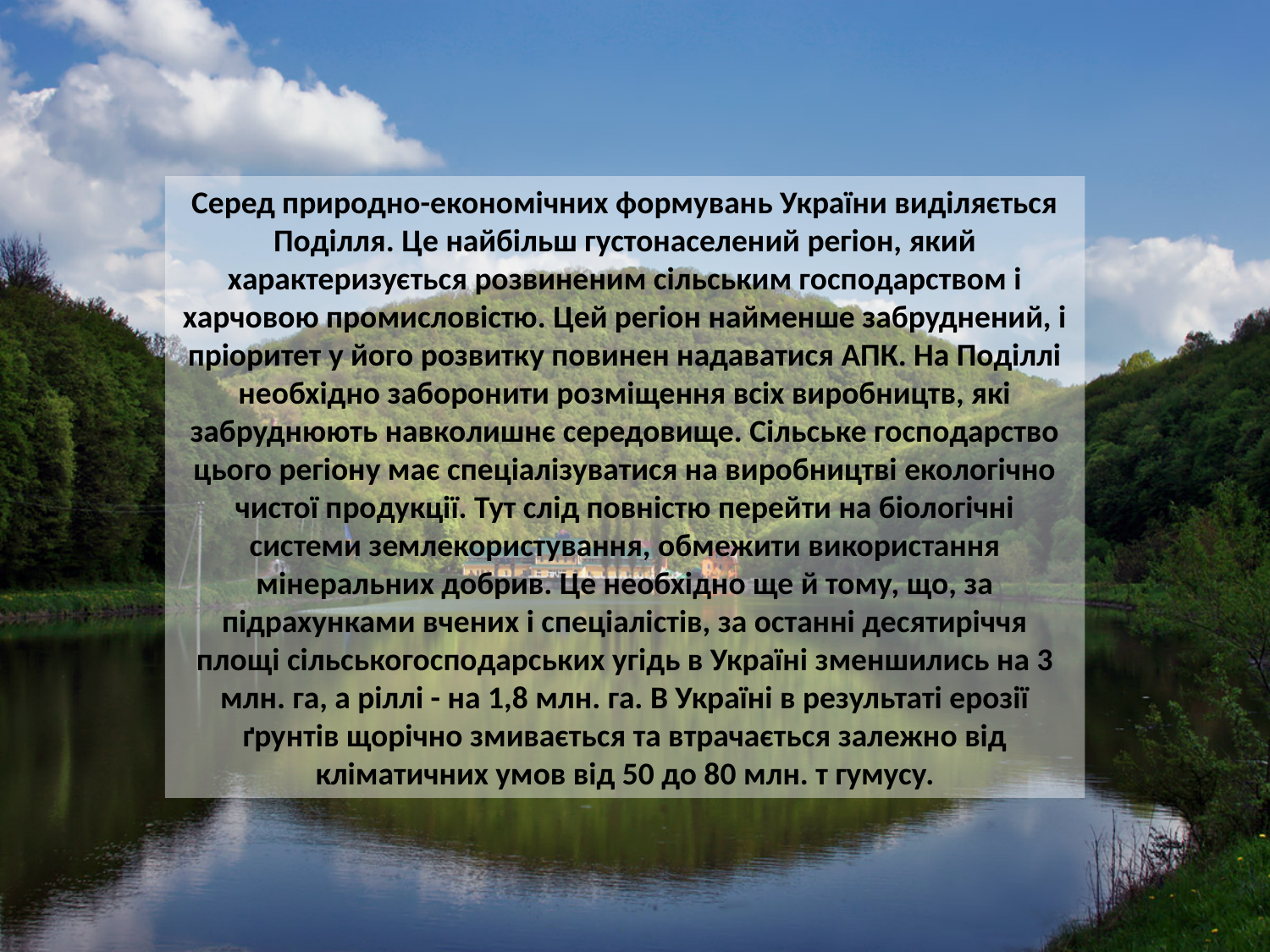

Серед природно-економічних формувань України виділяється Поділля. Це найбільш густонаселений регіон, який характеризується розвиненим сільським господарством і харчовою промисловістю. Цей регіон найменше забруднений, і пріоритет у його розвитку повинен надаватися АПК. На Поділлі необхідно заборонити розміщення всіх виробництв, які забруднюють навколишнє середовище. Сільське господарство цього регіону має спеціалізуватися на виробництві екологічно чистої продукції. Тут слід повністю перейти на біологічні системи землекористування, обмежити використання мінеральних добрив. Це необхідно ще й тому, що, за підрахунками вчених і спеціалістів, за останні десятиріччя площі сільськогосподарських угідь в Україні зменшились на 3 млн. га, а ріллі - на 1,8 млн. га. В Україні в результаті ерозії ґрунтів щорічно змивається та втрачається залежно від кліматичних умов від 50 до 80 млн. т гумусу.